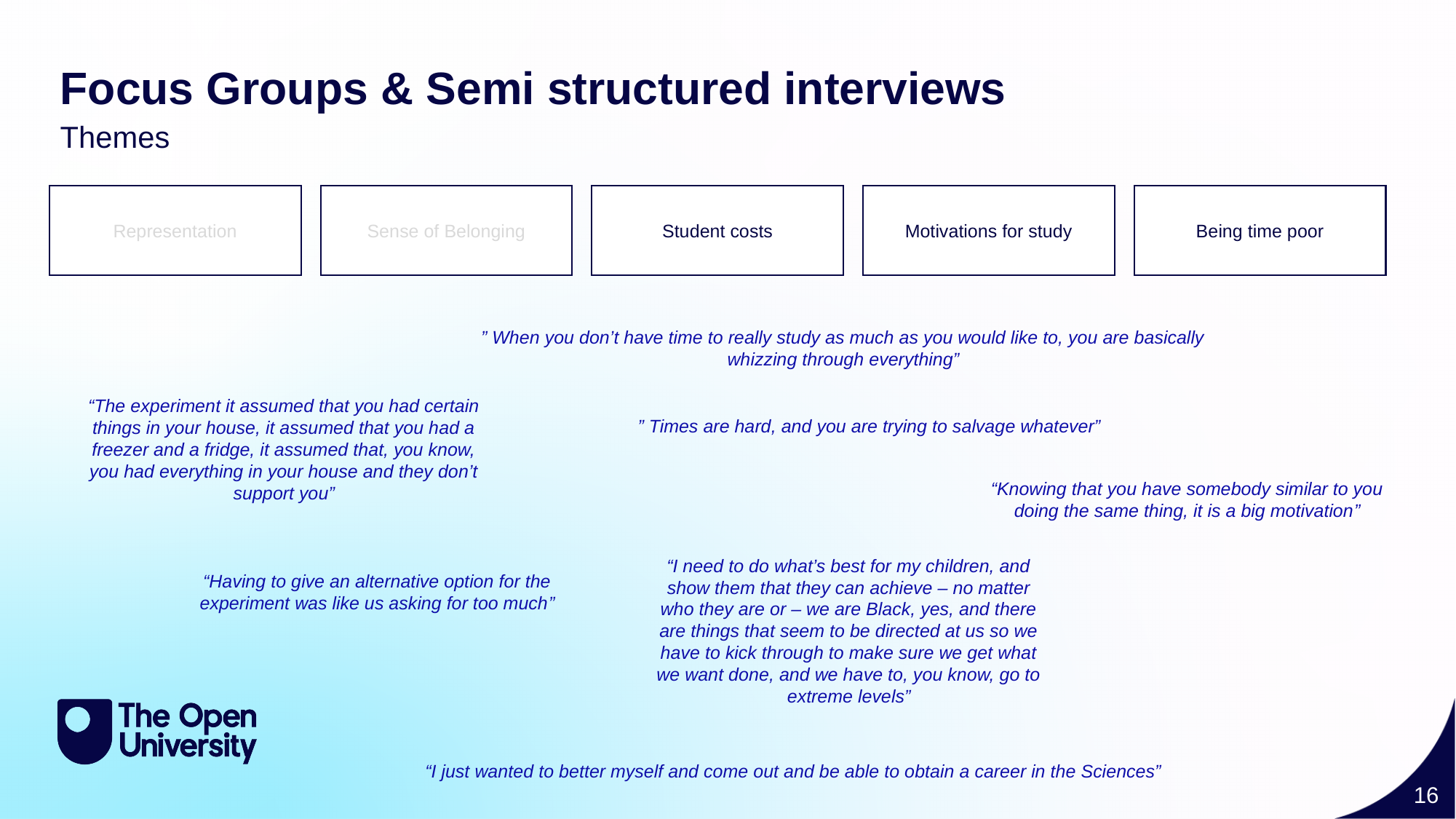

Focus Groups & Semi structured interviews
Themes
Representation
Sense of Belonging
Student costs
Motivations for study
Being time poor
” When you don’t have time to really study as much as you would like to, you are basically whizzing through everything”
“The experiment it assumed that you had certain things in your house, it assumed that you had a freezer and a fridge, it assumed that, you know, you had everything in your house and they don’t support you”
” Times are hard, and you are trying to salvage whatever”
“Knowing that you have somebody similar to you doing the same thing, it is a big motivation”
“I need to do what’s best for my children, and show them that they can achieve – no matter who they are or – we are Black, yes, and there are things that seem to be directed at us so we have to kick through to make sure we get what we want done, and we have to, you know, go to extreme levels”
“Having to give an alternative option for the experiment was like us asking for too much”
“I just wanted to better myself and come out and be able to obtain a career in the Sciences”